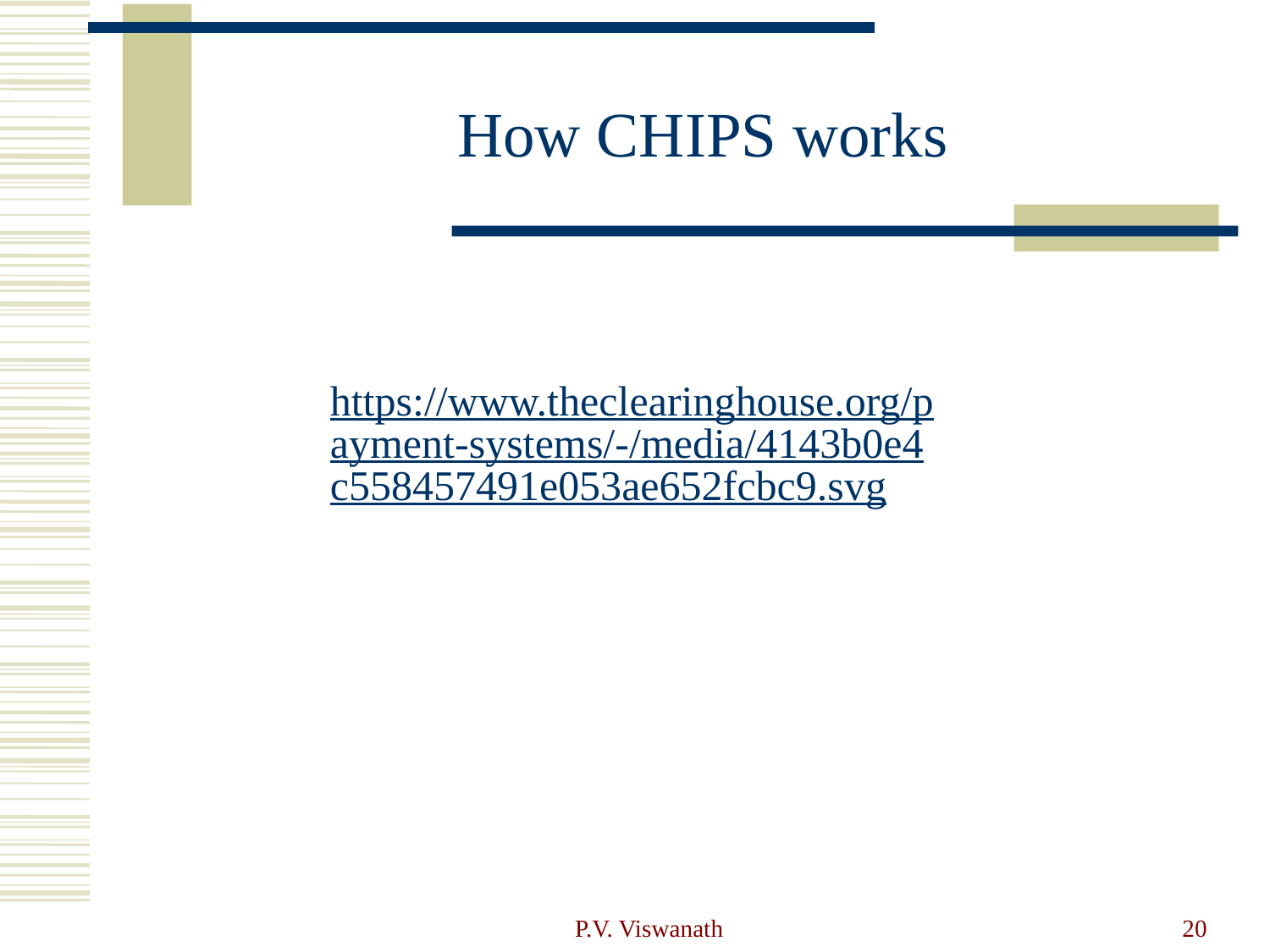

# How CHIPS works
https://www.theclearinghouse.org/payment-systems/-/media/4143b0e4c558457491e053ae652fcbc9.svg
P.V. Viswanath
20